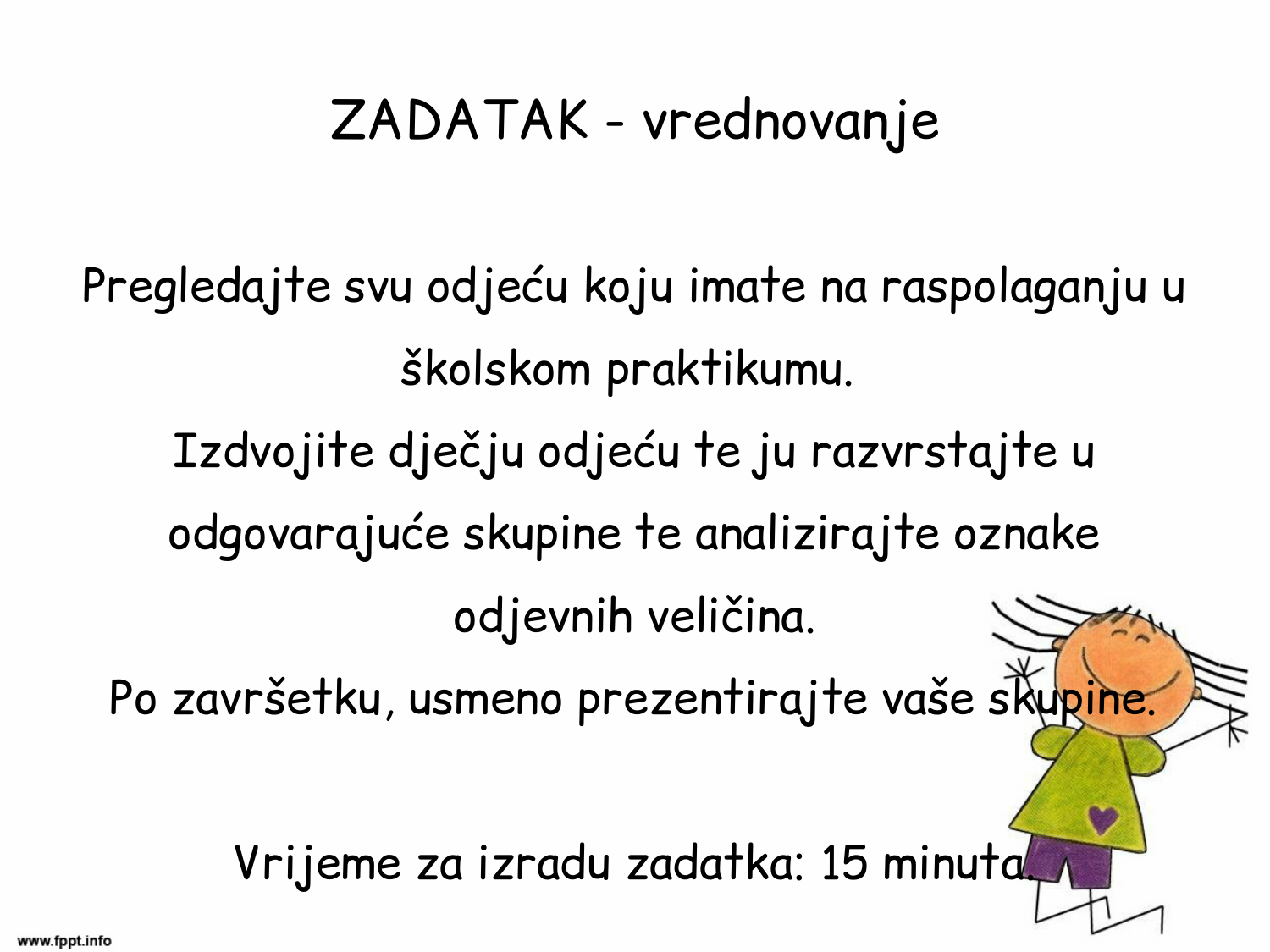

# ZADATAK - vrednovanje
Pregledajte svu odjeću koju imate na raspolaganju u školskom praktikumu.
Izdvojite dječju odjeću te ju razvrstajte u odgovarajuće skupine te analizirajte oznake odjevnih veličina.
Po završetku, usmeno prezentirajte vaše skupine.

Vrijeme za izradu zadatka: 15 minuta.